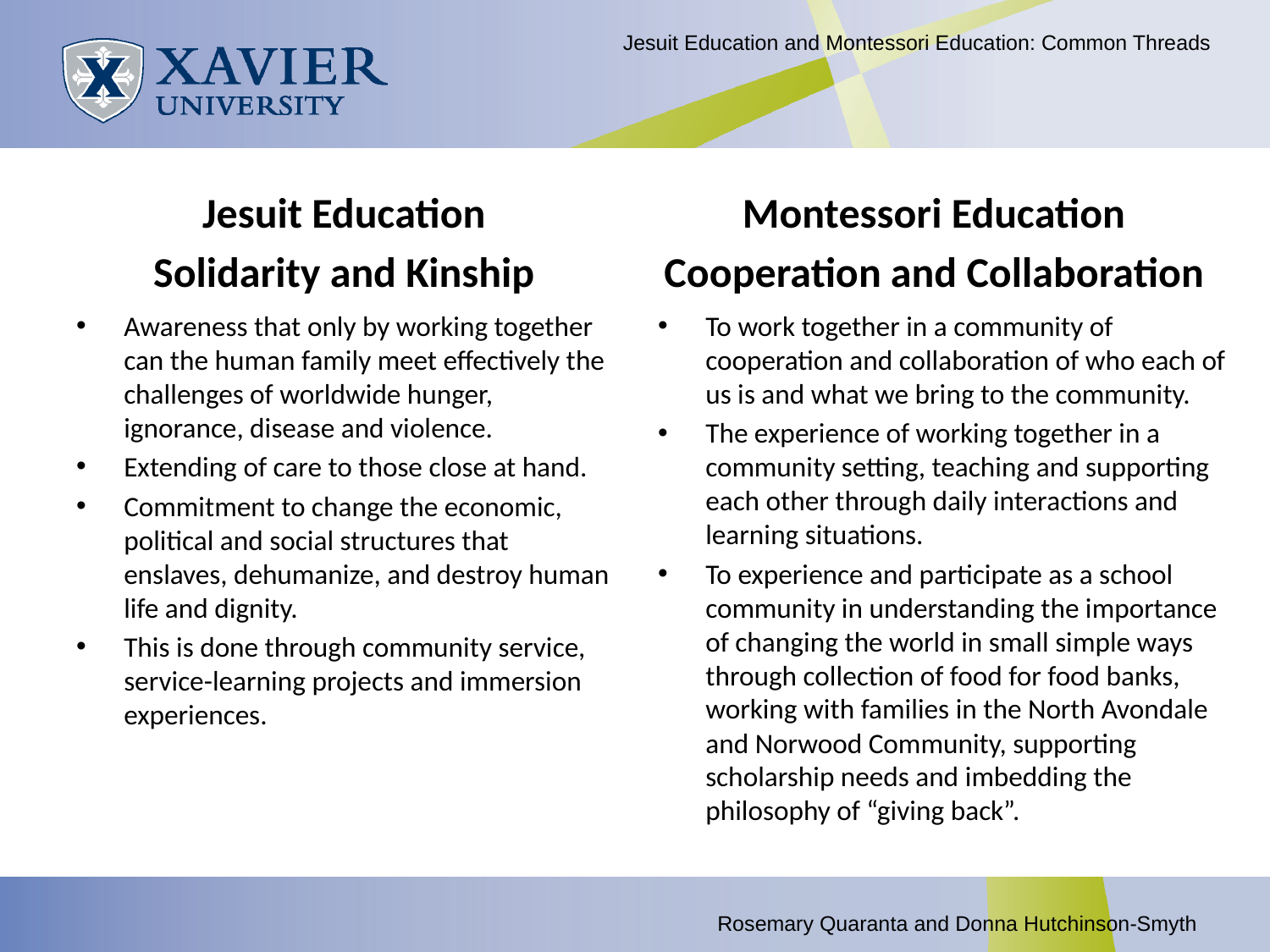

Jesuit Education and Montessori Education: Common Threads
Jesuit Education
Solidarity and Kinship
Montessori Education
Cooperation and Collaboration
Awareness that only by working together can the human family meet effectively the challenges of worldwide hunger, ignorance, disease and violence.
Extending of care to those close at hand.
Commitment to change the economic, political and social structures that enslaves, dehumanize, and destroy human life and dignity.
This is done through community service, service-learning projects and immersion experiences.
To work together in a community of cooperation and collaboration of who each of us is and what we bring to the community.
The experience of working together in a community setting, teaching and supporting each other through daily interactions and learning situations.
To experience and participate as a school community in understanding the importance of changing the world in small simple ways through collection of food for food banks, working with families in the North Avondale  and Norwood Community, supporting scholarship needs and imbedding the philosophy of “giving back”.
Rosemary Quaranta and Donna Hutchinson-Smyth